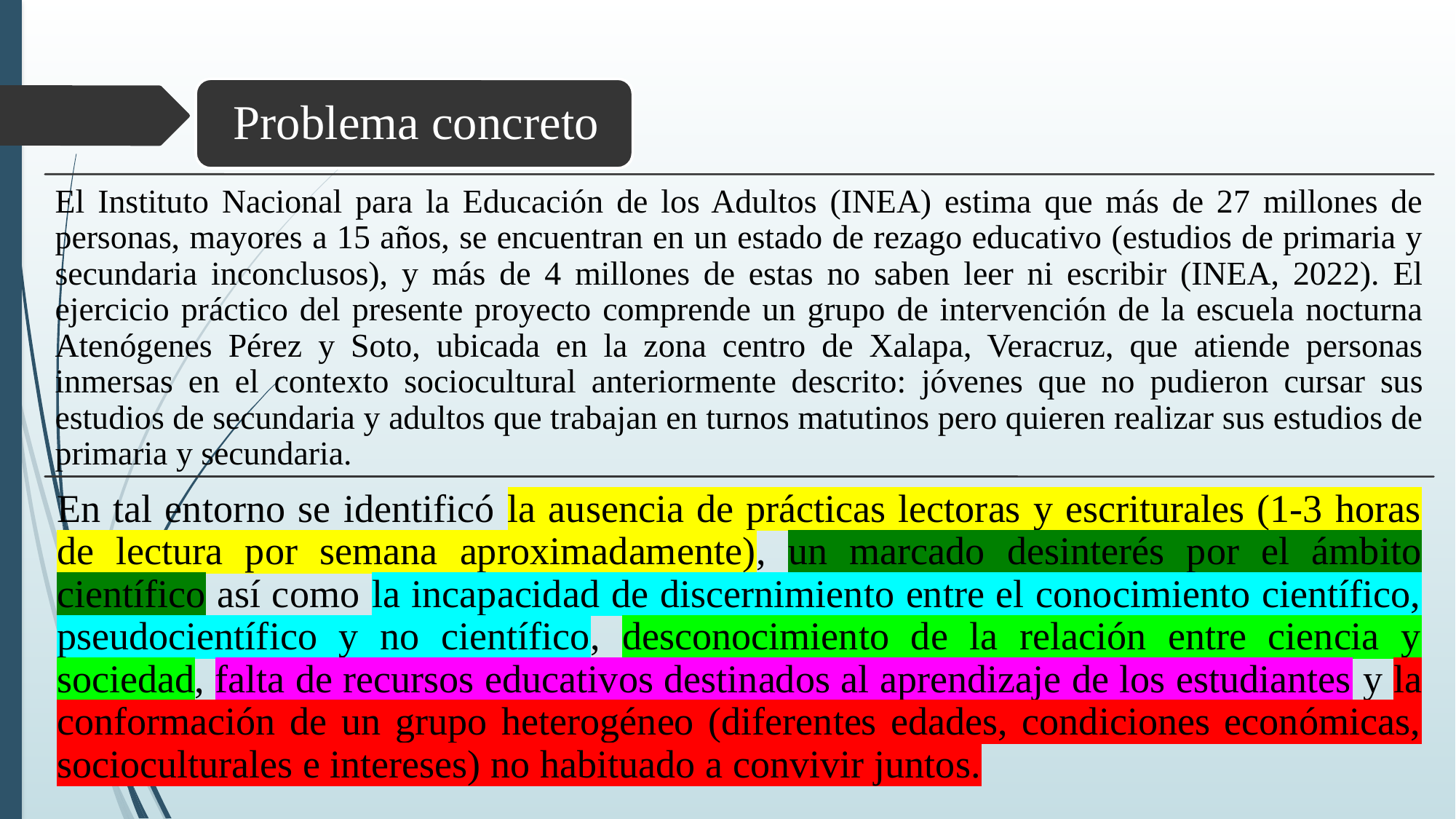

Problema concreto
El Instituto Nacional para la Educación de los Adultos (INEA) estima que más de 27 millones de personas, mayores a 15 años, se encuentran en un estado de rezago educativo (estudios de primaria y secundaria inconclusos), y más de 4 millones de estas no saben leer ni escribir (INEA, 2022). El ejercicio práctico del presente proyecto comprende un grupo de intervención de la escuela nocturna Atenógenes Pérez y Soto, ubicada en la zona centro de Xalapa, Veracruz, que atiende personas inmersas en el contexto sociocultural anteriormente descrito: jóvenes que no pudieron cursar sus estudios de secundaria y adultos que trabajan en turnos matutinos pero quieren realizar sus estudios de primaria y secundaria.
En tal entorno se identificó la ausencia de prácticas lectoras y escriturales (1-3 horas de lectura por semana aproximadamente), un marcado desinterés por el ámbito científico así como la incapacidad de discernimiento entre el conocimiento científico, pseudocientífico y no científico, desconocimiento de la relación entre ciencia y sociedad, falta de recursos educativos destinados al aprendizaje de los estudiantes y la conformación de un grupo heterogéneo (diferentes edades, condiciones económicas, socioculturales e intereses) no habituado a convivir juntos.